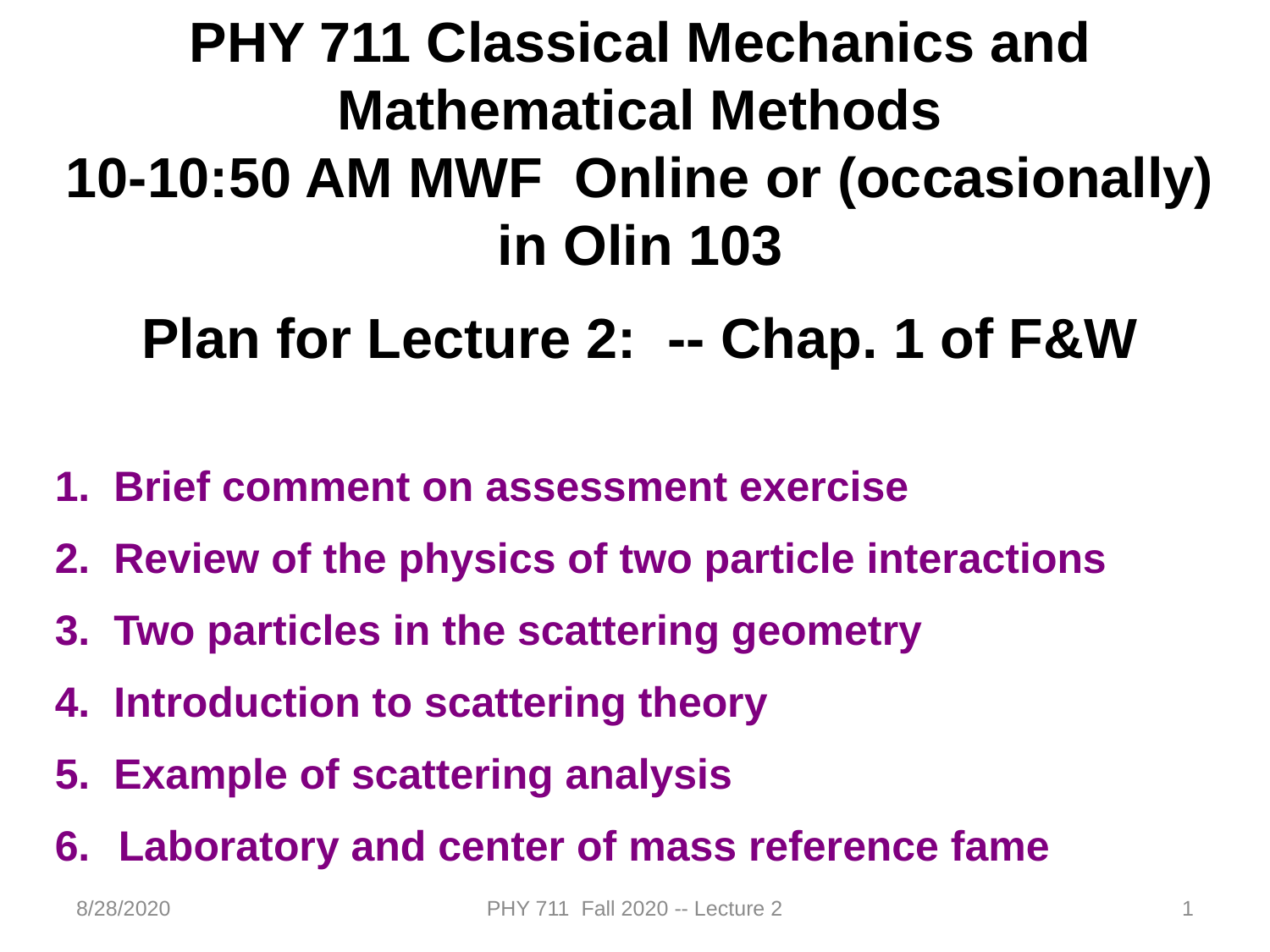

PHY 711 Classical Mechanics and Mathematical Methods
10-10:50 AM MWF  Online or (occasionally) in Olin 103

Plan for Lecture 2:  -- Chap. 1 of F&W

  Brief comment on assessment exercise
  Review of the physics of two particle interactions
  Two particles in the scattering geometry
  Introduction to scattering theory
  Example of scattering analysis
Laboratory and center of mass reference fame
8/28/2020
PHY 711  Fall 2020 -- Lecture 2
1